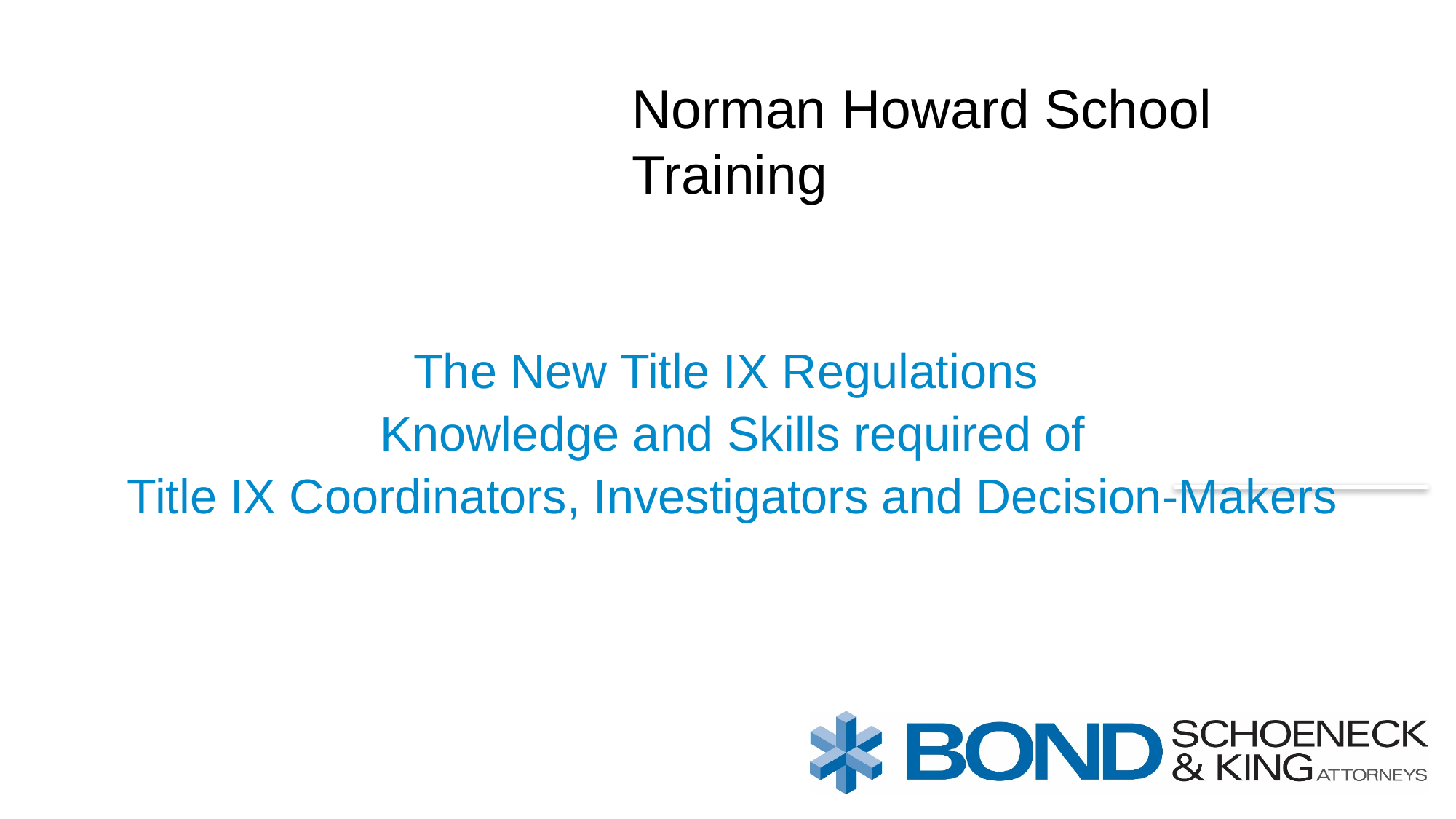

# Norman Howard School Training
The New Title IX Regulations
Knowledge and Skills required of
Title IX Coordinators, Investigators and Decision-Makers